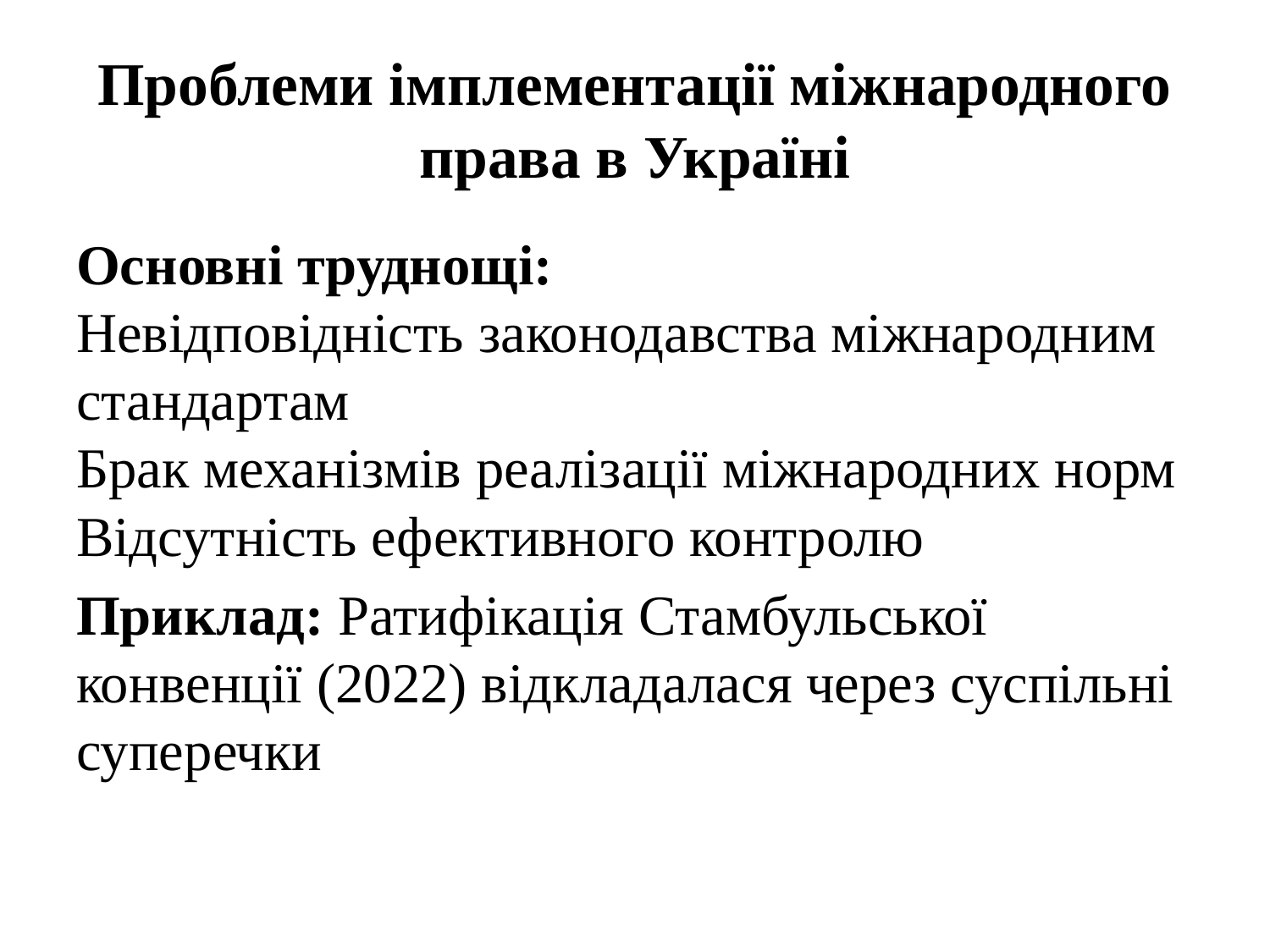

# Проблеми імплементації міжнародного права в Україні
Основні труднощі:
Невідповідність законодавства міжнародним стандартам
Брак механізмів реалізації міжнародних норм
Відсутність ефективного контролю
Приклад: Ратифікація Стамбульської конвенції (2022) відкладалася через суспільні суперечки